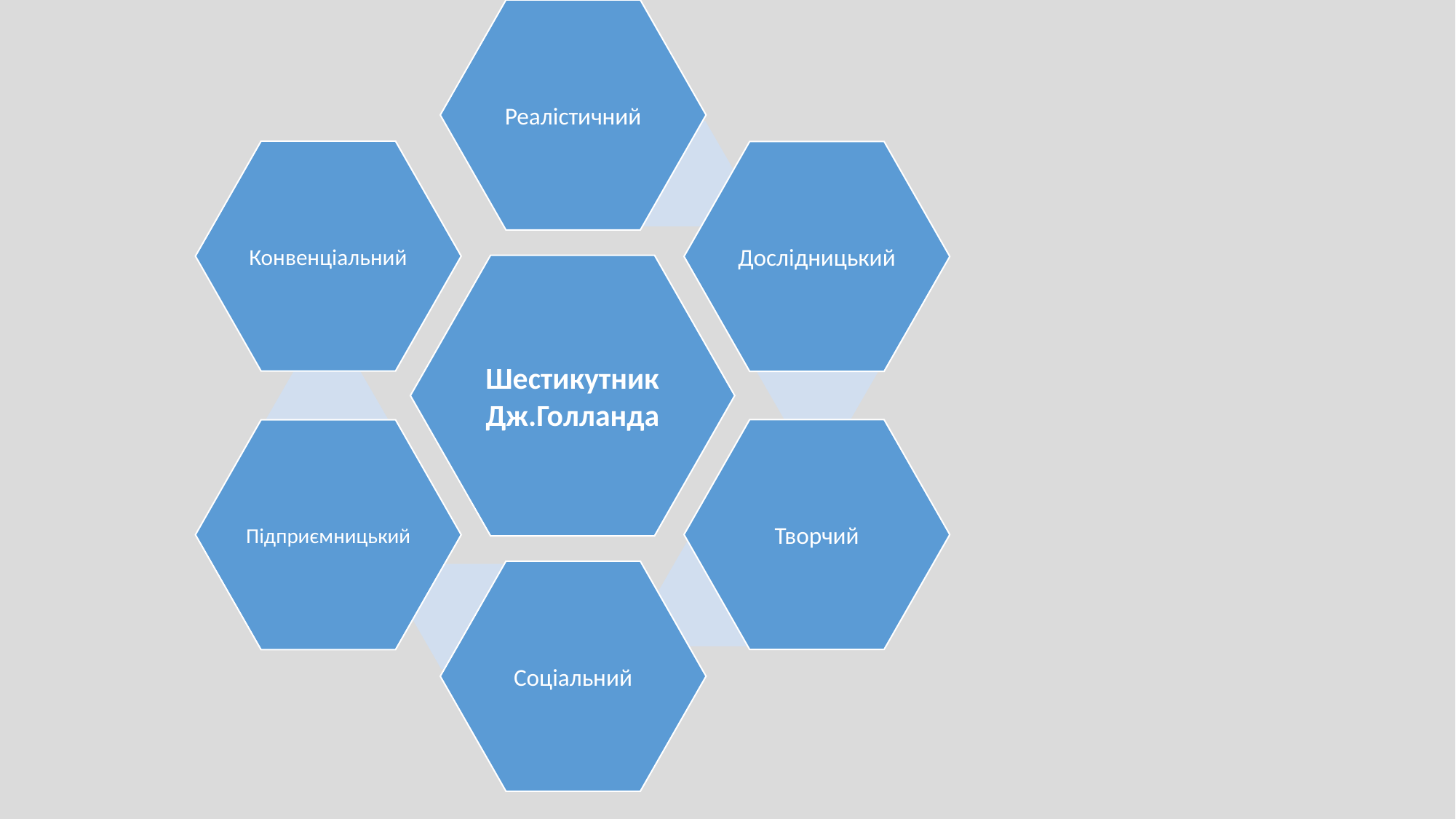

Шестикутник Дж.Голланда
Реалістичний
Дослідницький
Творчий
Соціальний
Підприємницький
Конвенціальний